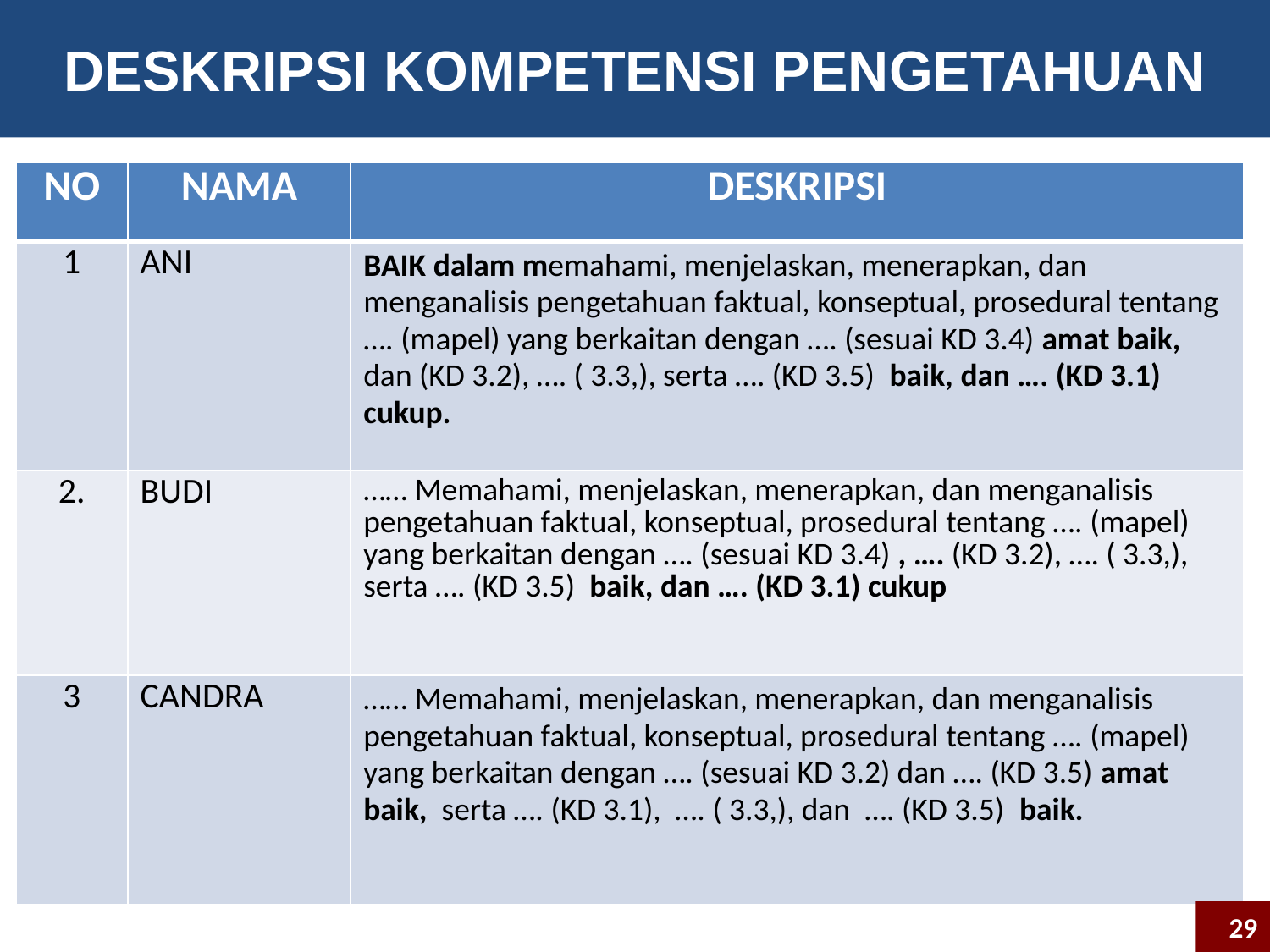

# DESKRIPSI KOMPETENSI PENGETAHUAN
| NO | NAMA | DESKRIPSI |
| --- | --- | --- |
| 1 | ANI | BAIK dalam memahami, menjelaskan, menerapkan, dan menganalisis pengetahuan faktual, konseptual, prosedural tentang …. (mapel) yang berkaitan dengan …. (sesuai KD 3.4) amat baik, dan (KD 3.2), …. ( 3.3,), serta …. (KD 3.5) baik, dan …. (KD 3.1) cukup. |
| 2. | BUDI | …… Memahami, menjelaskan, menerapkan, dan menganalisis pengetahuan faktual, konseptual, prosedural tentang …. (mapel) yang berkaitan dengan …. (sesuai KD 3.4) , …. (KD 3.2), …. ( 3.3,), serta …. (KD 3.5) baik, dan …. (KD 3.1) cukup |
| 3 | CANDRA | …… Memahami, menjelaskan, menerapkan, dan menganalisis pengetahuan faktual, konseptual, prosedural tentang …. (mapel) yang berkaitan dengan …. (sesuai KD 3.2) dan …. (KD 3.5) amat baik, serta …. (KD 3.1), …. ( 3.3,), dan …. (KD 3.5) baik. |
29